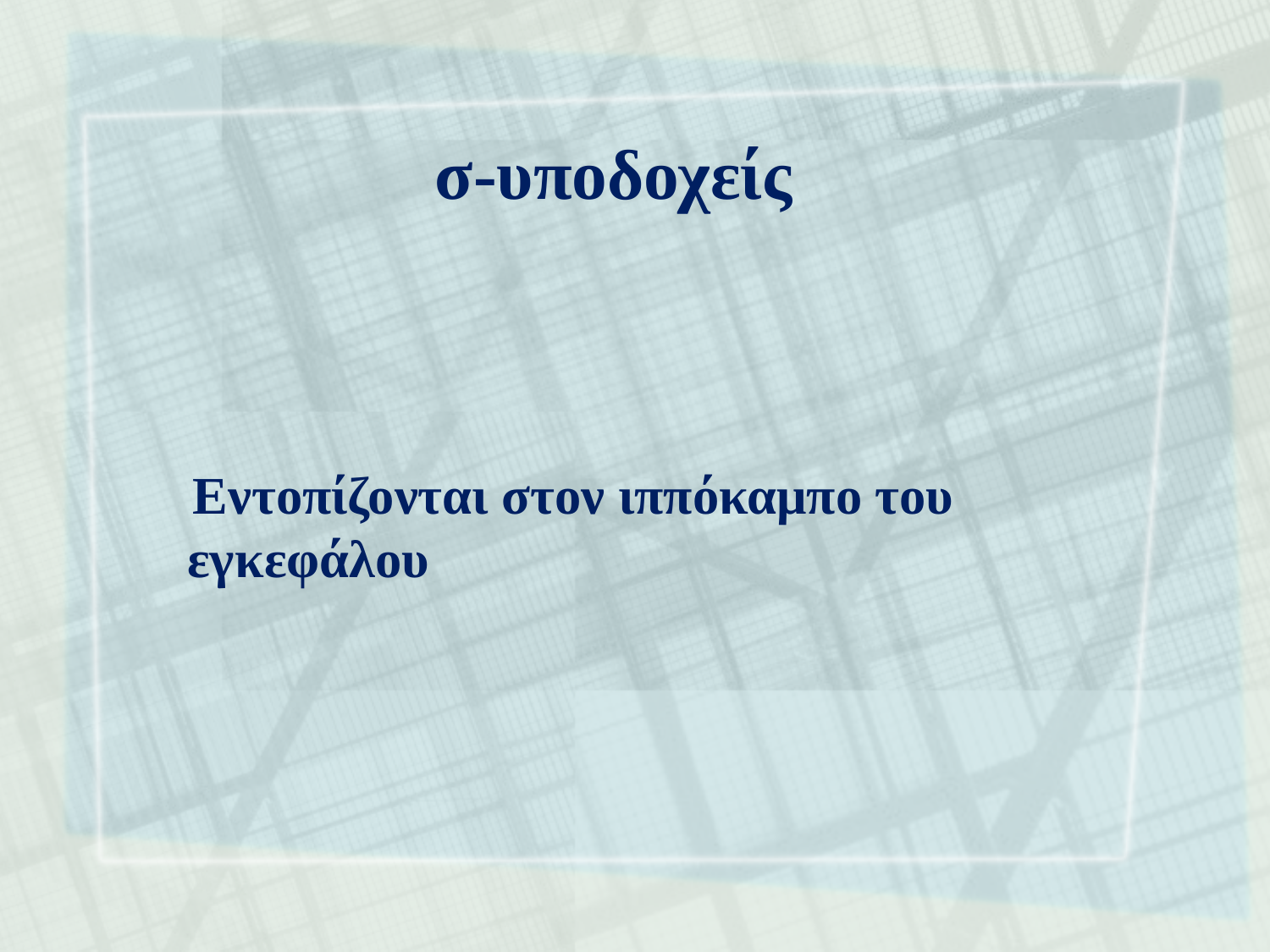

# σ-υποδοχείς

    Εντοπίζονται στον ιππόκαμπο του εγκεφάλου